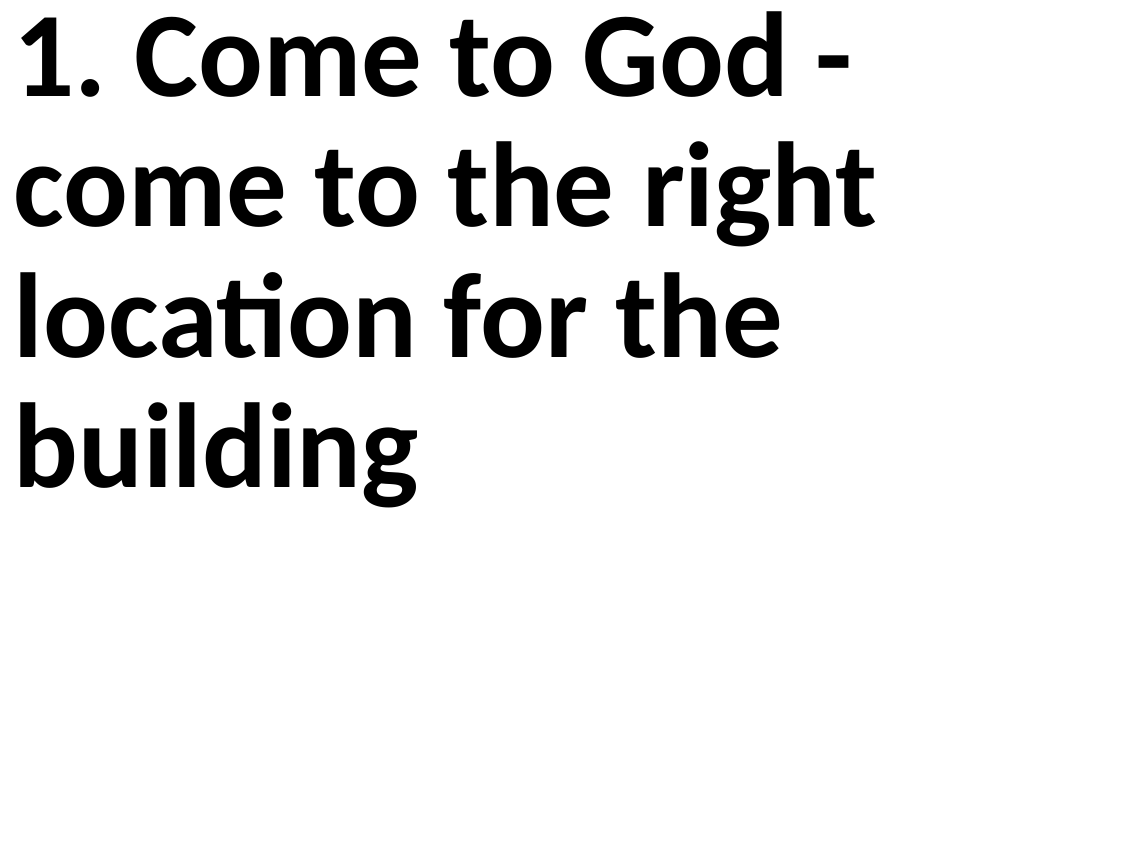

1. Come to God - come to the right location for the building